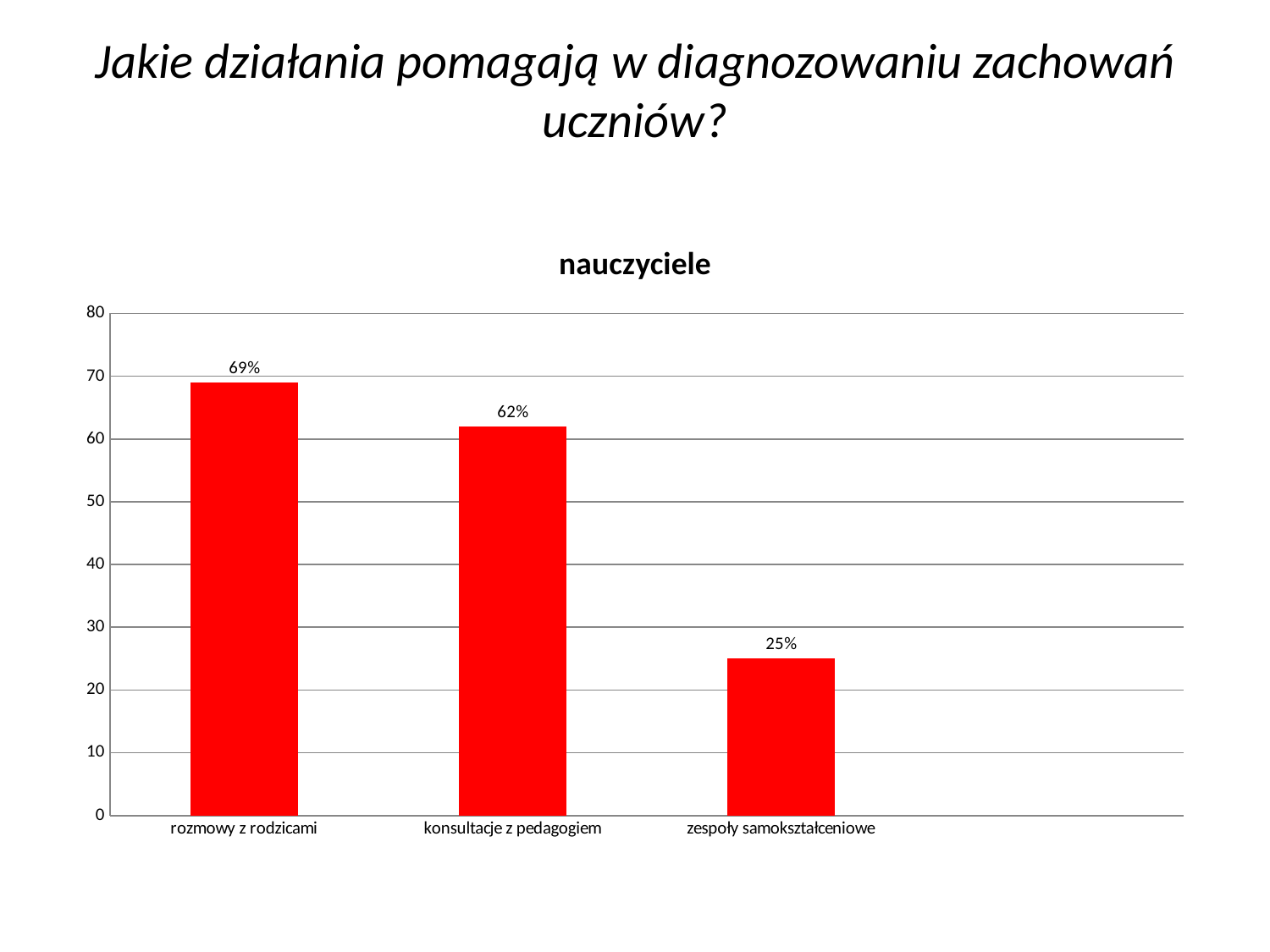

# Jakie działania pomagają w diagnozowaniu zachowań uczniów?

### Chart:

| Category | nauczyciele |
|---|---|
| rozmowy z rodzicami | 69.0 |
| konsultacje z pedagogiem | 62.0 |
| zespoły samokształceniowe | 25.0 |